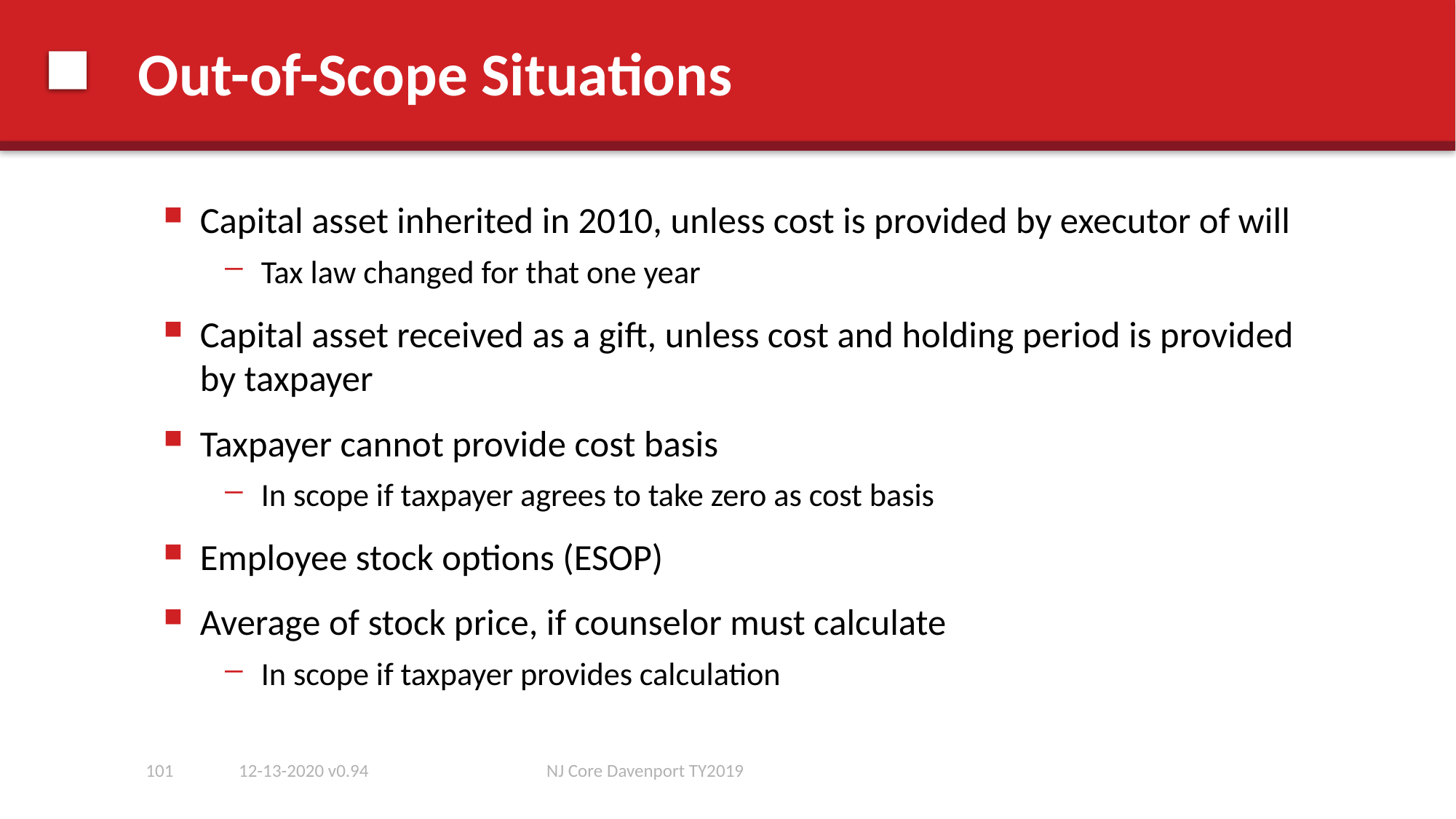

# Out-of-Scope Situations
Capital asset inherited in 2010, unless cost is provided by executor of will
Tax law changed for that one year
Capital asset received as a gift, unless cost and holding period is provided by taxpayer
Taxpayer cannot provide cost basis
In scope if taxpayer agrees to take zero as cost basis
Employee stock options (ESOP)
Average of stock price, if counselor must calculate
In scope if taxpayer provides calculation
101
12-13-2020 v0.94
NJ Core Davenport TY2019